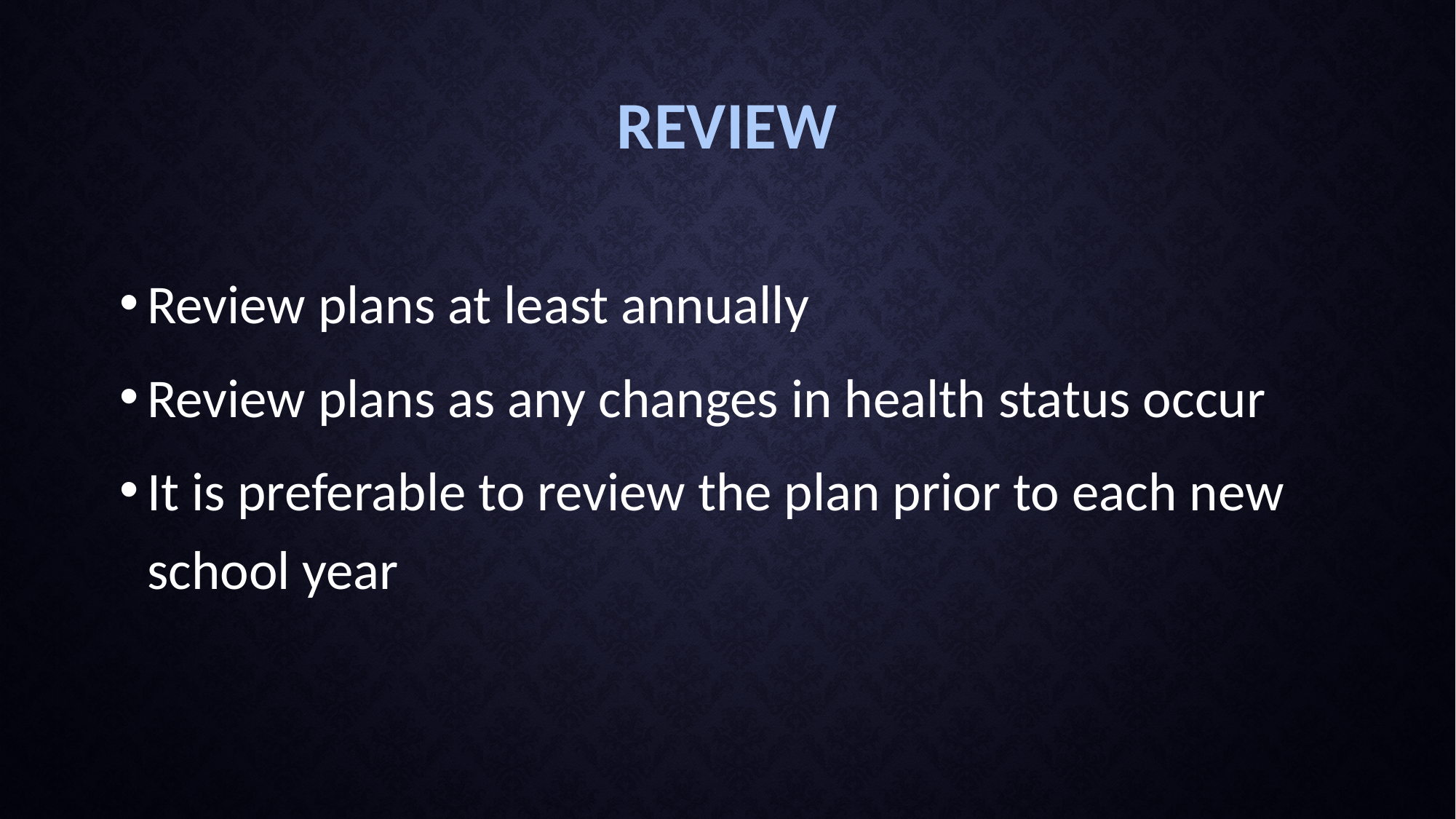

# Review
Review plans at least annually
Review plans as any changes in health status occur
It is preferable to review the plan prior to each new school year